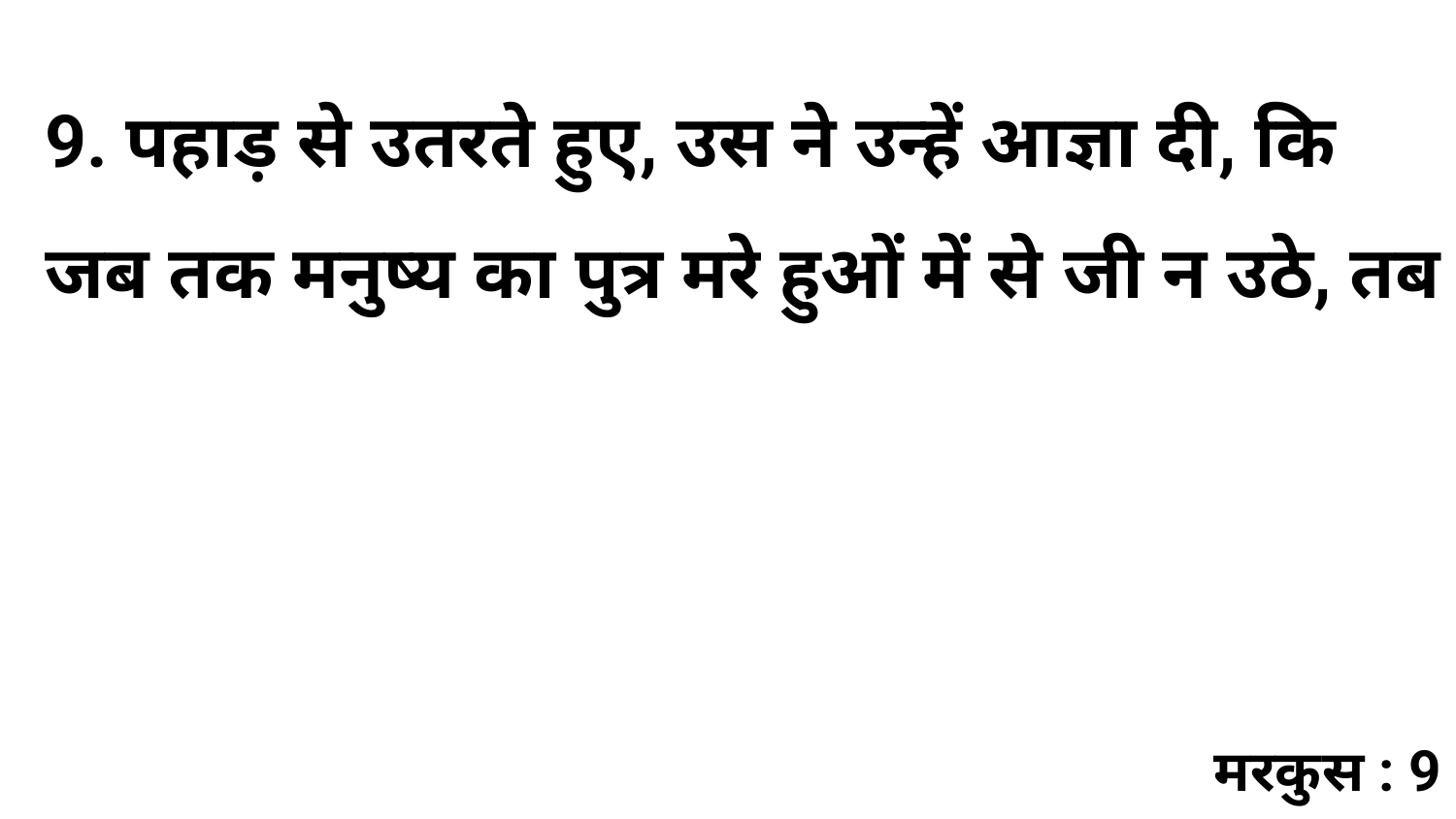

9. पहाड़ से उतरते हुए, उस ने उन्हें आज्ञा दी, कि जब तक मनुष्य का पुत्र मरे हुओं में से जी न उठे, तब
मरकुस : 9